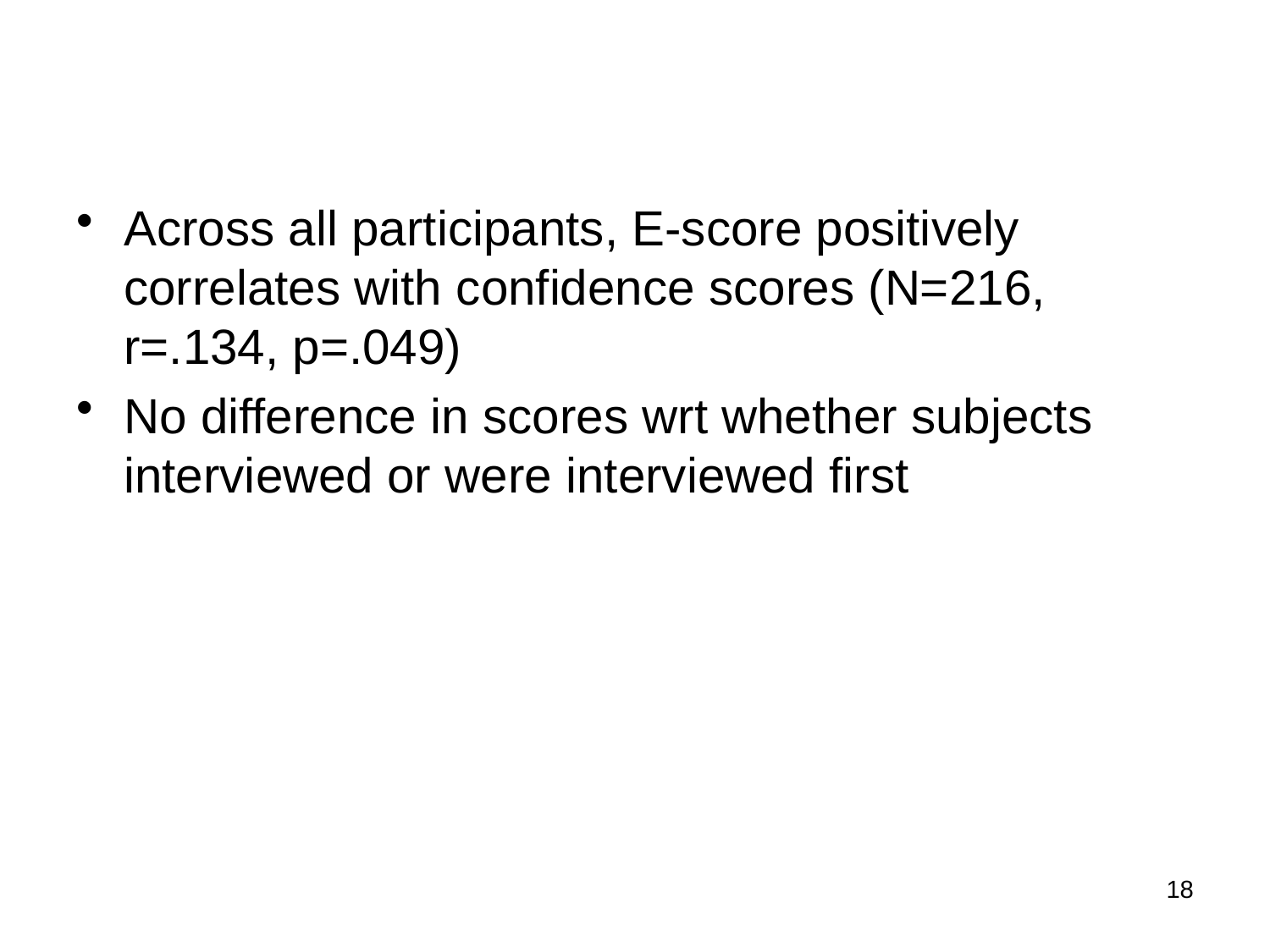

#
Across all participants, E-score positively correlates with confidence scores (N=216, r=.134, p=.049)
No difference in scores wrt whether subjects interviewed or were interviewed first

18